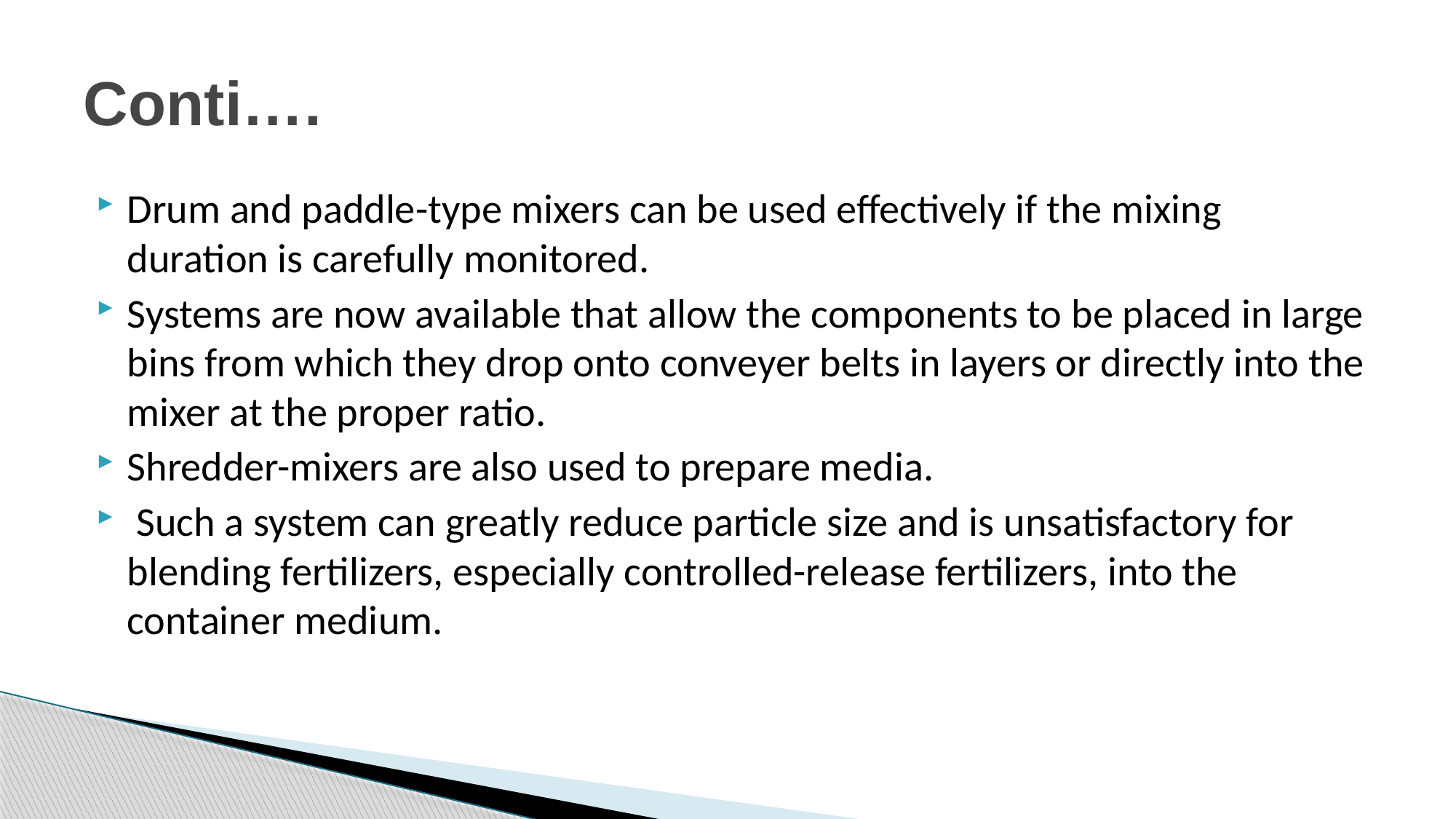

# Conti….
Drum and paddle-type mixers can be used effectively if the mixing duration is carefully monitored.
Systems are now available that allow the components to be placed in large bins from which they drop onto conveyer belts in layers or directly into the mixer at the proper ratio.
Shredder-mixers are also used to prepare media.
 Such a system can greatly reduce particle size and is unsatisfactory for blending fertilizers, especially controlled-release fertilizers, into the container medium.